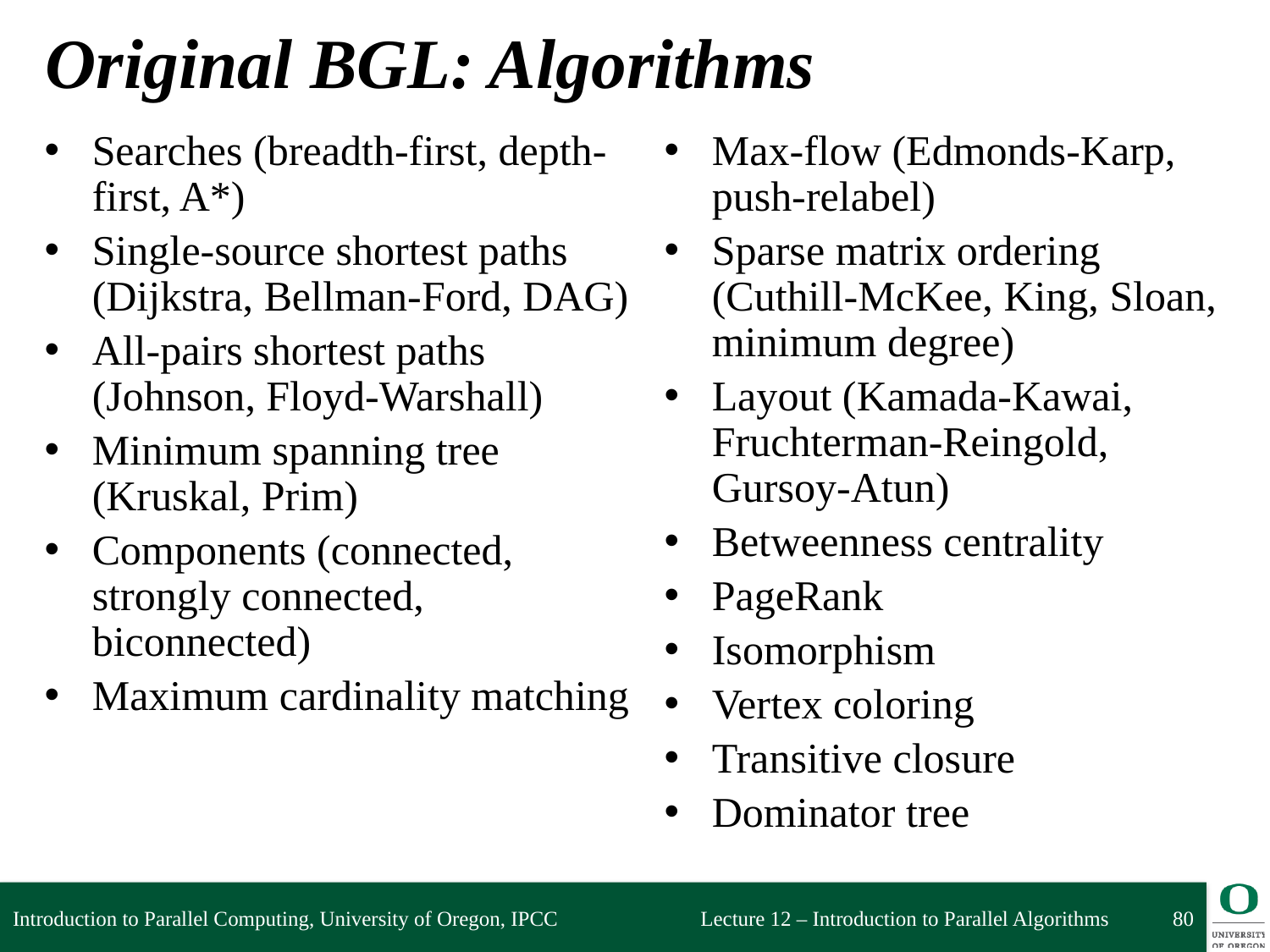

# Original BGL: Algorithms
Searches (breadth-first, depth-first, A*)
Single-source shortest paths (Dijkstra, Bellman-Ford, DAG)
All-pairs shortest paths (Johnson, Floyd-Warshall)
Minimum spanning tree (Kruskal, Prim)
Components (connected, strongly connected, biconnected)
Maximum cardinality matching
Max-flow (Edmonds-Karp, push-relabel)
Sparse matrix ordering (Cuthill-McKee, King, Sloan, minimum degree)
Layout (Kamada-Kawai, Fruchterman-Reingold, Gursoy-Atun)
Betweenness centrality
PageRank
Isomorphism
Vertex coloring
Transitive closure
Dominator tree
Introduction to Parallel Computing, University of Oregon, IPCC
80